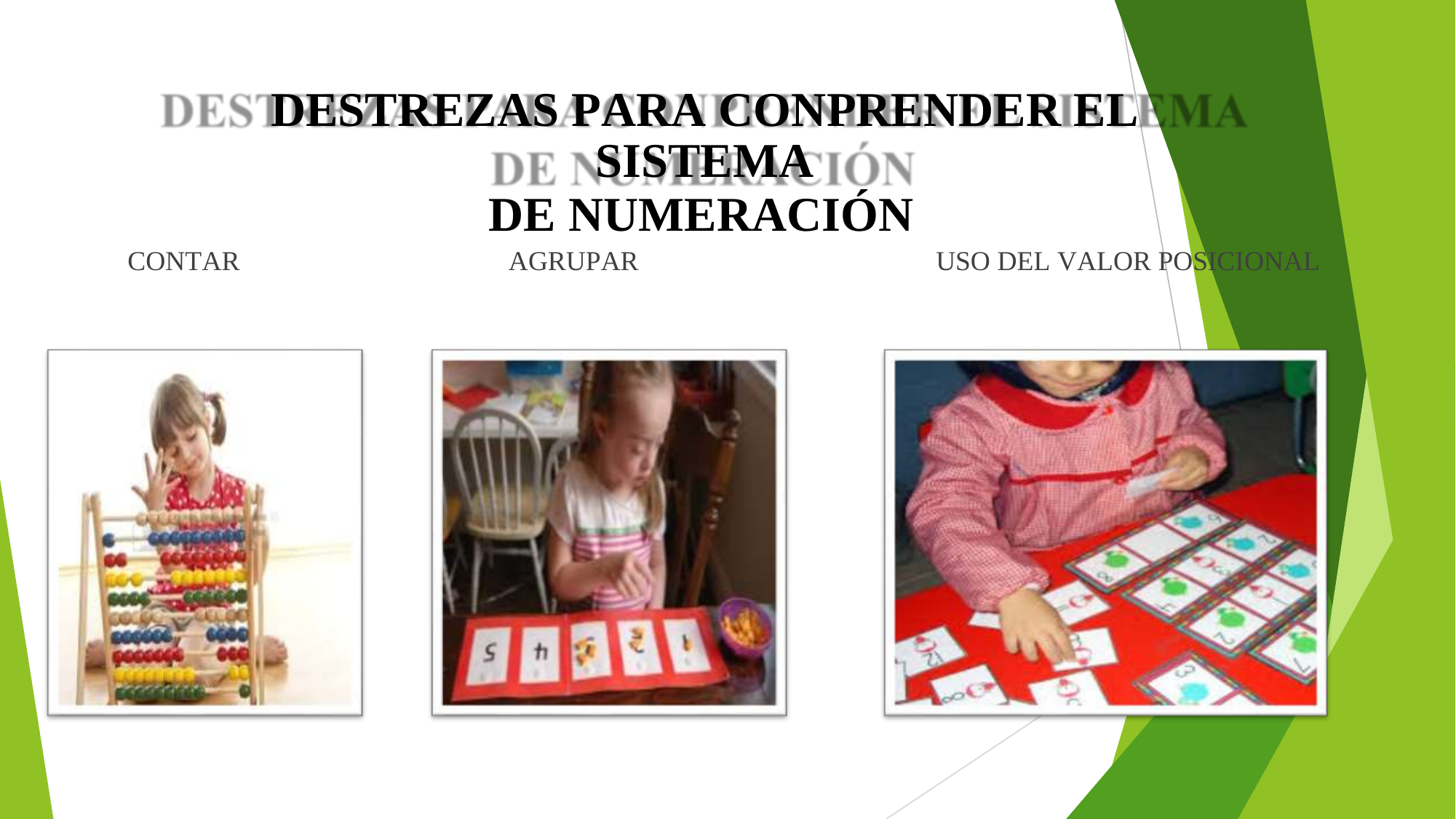

DESTREZAS PARA CONPRENDER EL SISTEMA
DE NUMERACIÓN

CONTAR
AGRUPAR
USO DEL VALOR POSICIONAL